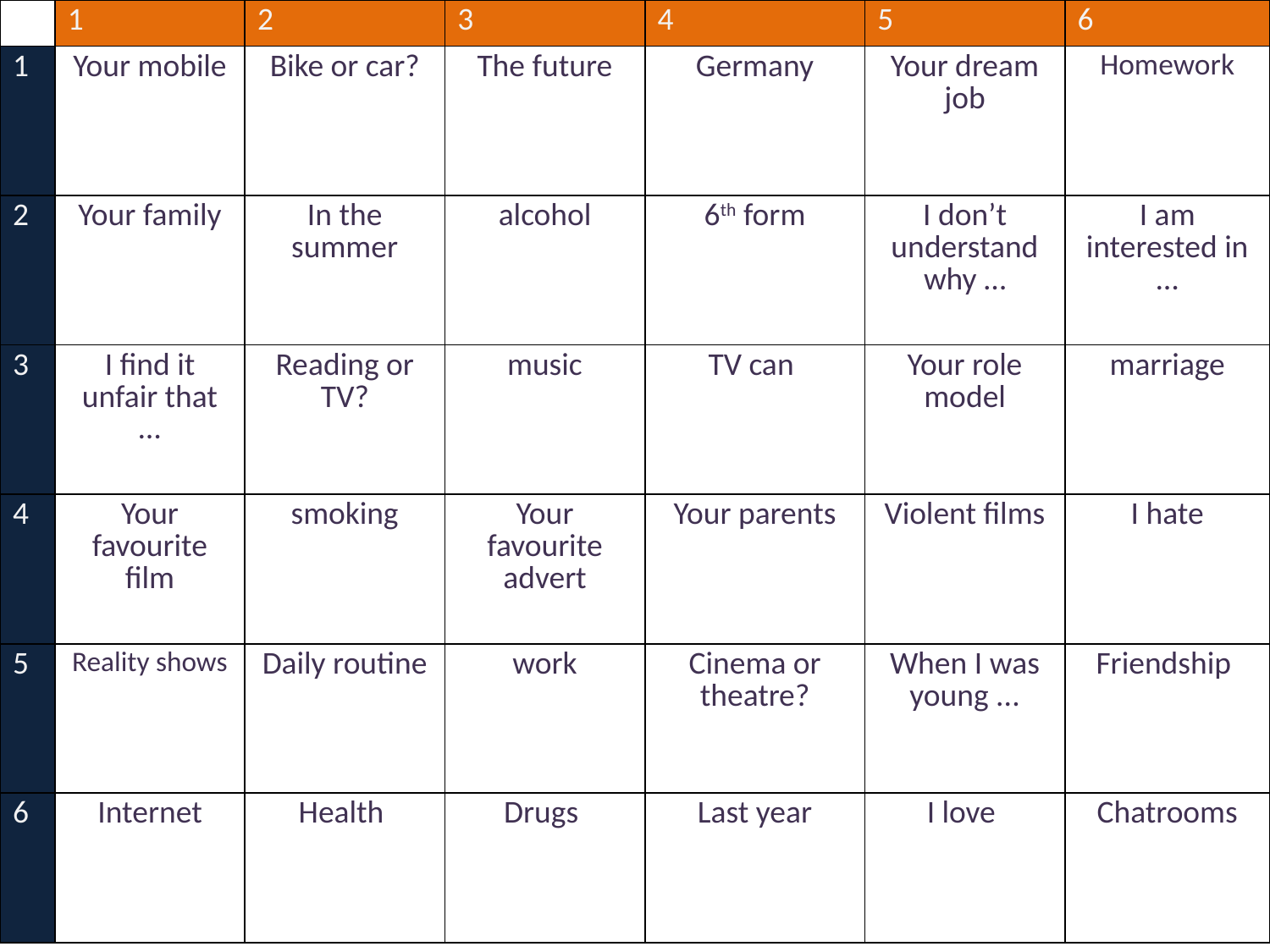

|  | 1 | 2 | 3 | 4 | 5 | 6 |
| --- | --- | --- | --- | --- | --- | --- |
| 1 | Your mobile | Bike or car? | The future | Germany | Your dream job | Homework |
| 2 | Your family | In the summer | alcohol | 6th form | I don’t understand why … | I am interested in … |
| 3 | I find it unfair that … | Reading or TV? | music | TV can | Your role model | marriage |
| 4 | Your favourite film | smoking | Your favourite advert | Your parents | Violent films | I hate |
| 5 | Reality shows | Daily routine | work | Cinema or theatre? | When I was young ... | Friendship |
| 6 | Internet | Health | Drugs | Last year | I love | Chatrooms |